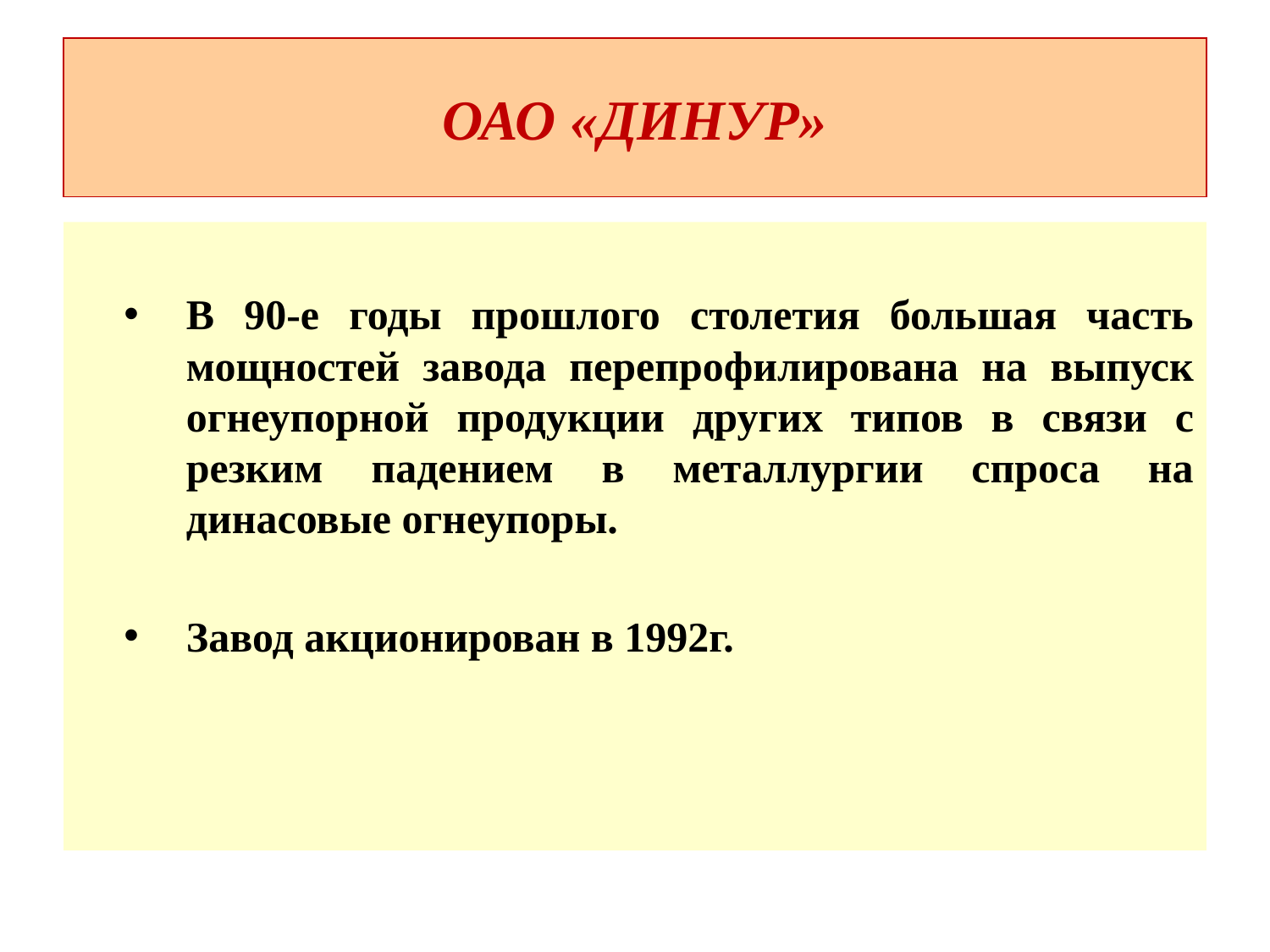

# ОАО «ДИНУР»

В 90-е годы прошлого столетия большая часть мощностей завода перепрофилирована на выпуск огнеупорной продукции других типов в связи с резким падением в металлургии спроса на динасовые огнеупоры.

Завод акционирован в 1992г.